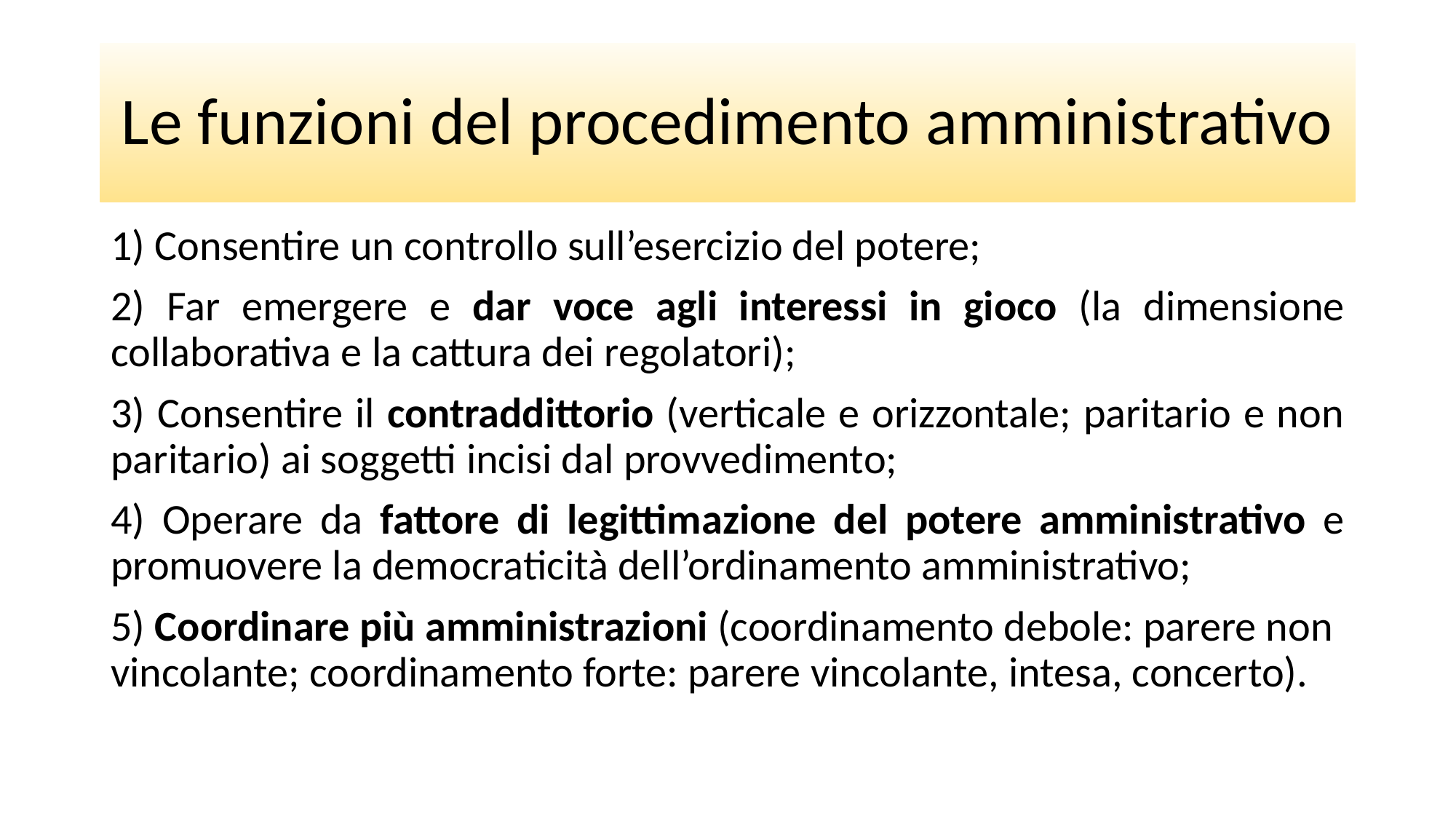

# Le funzioni del procedimento amministrativo
1) Consentire un controllo sull’esercizio del potere;
2) Far emergere e dar voce agli interessi in gioco (la dimensione collaborativa e la cattura dei regolatori);
3) Consentire il contraddittorio (verticale e orizzontale; paritario e non paritario) ai soggetti incisi dal provvedimento;
4) Operare da fattore di legittimazione del potere amministrativo e promuovere la democraticità dell’ordinamento amministrativo;
5) Coordinare più amministrazioni (coordinamento debole: parere non vincolante; coordinamento forte: parere vincolante, intesa, concerto).